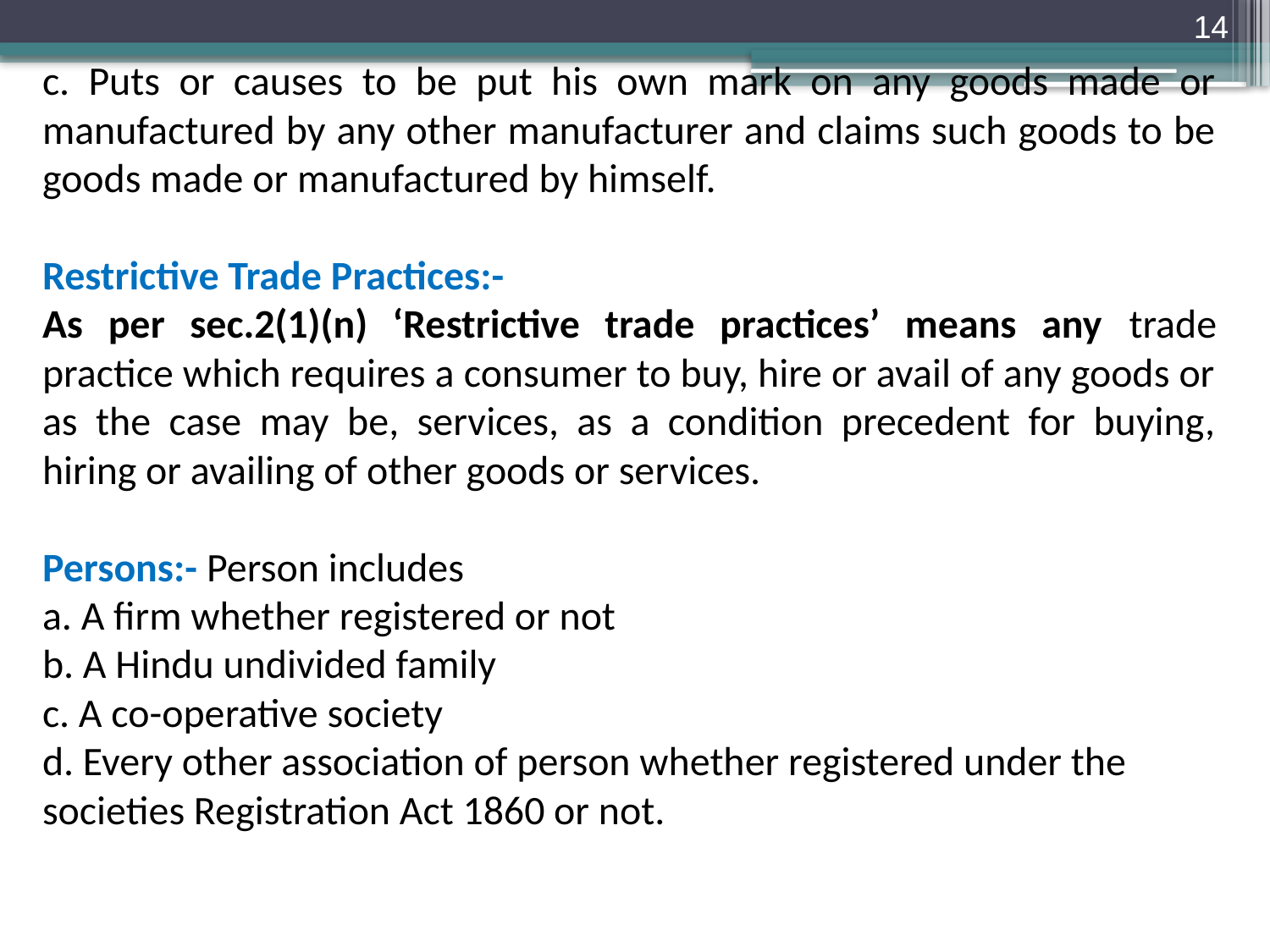

14
c. Puts or causes to be put his own mark on any goods made or manufactured by any other manufacturer and claims such goods to be goods made or manufactured by himself.

Restrictive Trade Practices:-
As per sec.2(1)(n) ‘Restrictive trade practices’ means any trade practice which requires a consumer to buy, hire or avail of any goods or as the case may be, services, as a condition precedent for buying, hiring or availing of other goods or services.

Persons:- Person includes
a. A firm whether registered or not
b. A Hindu undivided family
c. A co-operative society
d. Every other association of person whether registered under the societies Registration Act 1860 or not.